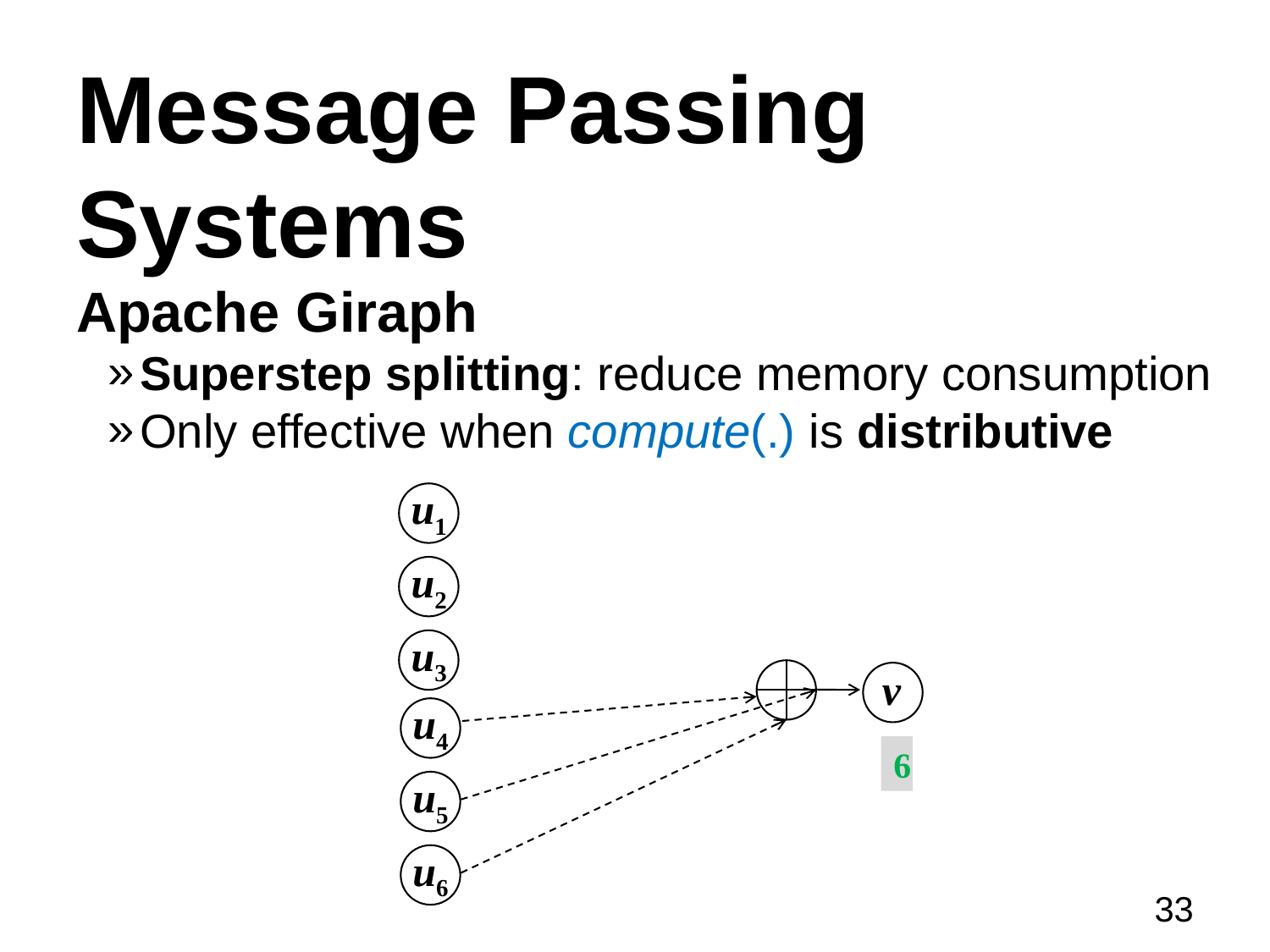

# Message Passing Systems
Apache Giraph
Superstep splitting: reduce memory consumption
Only effective when compute(.) is distributive
u1

u2

u3

v

u4

6
u5

u6

33